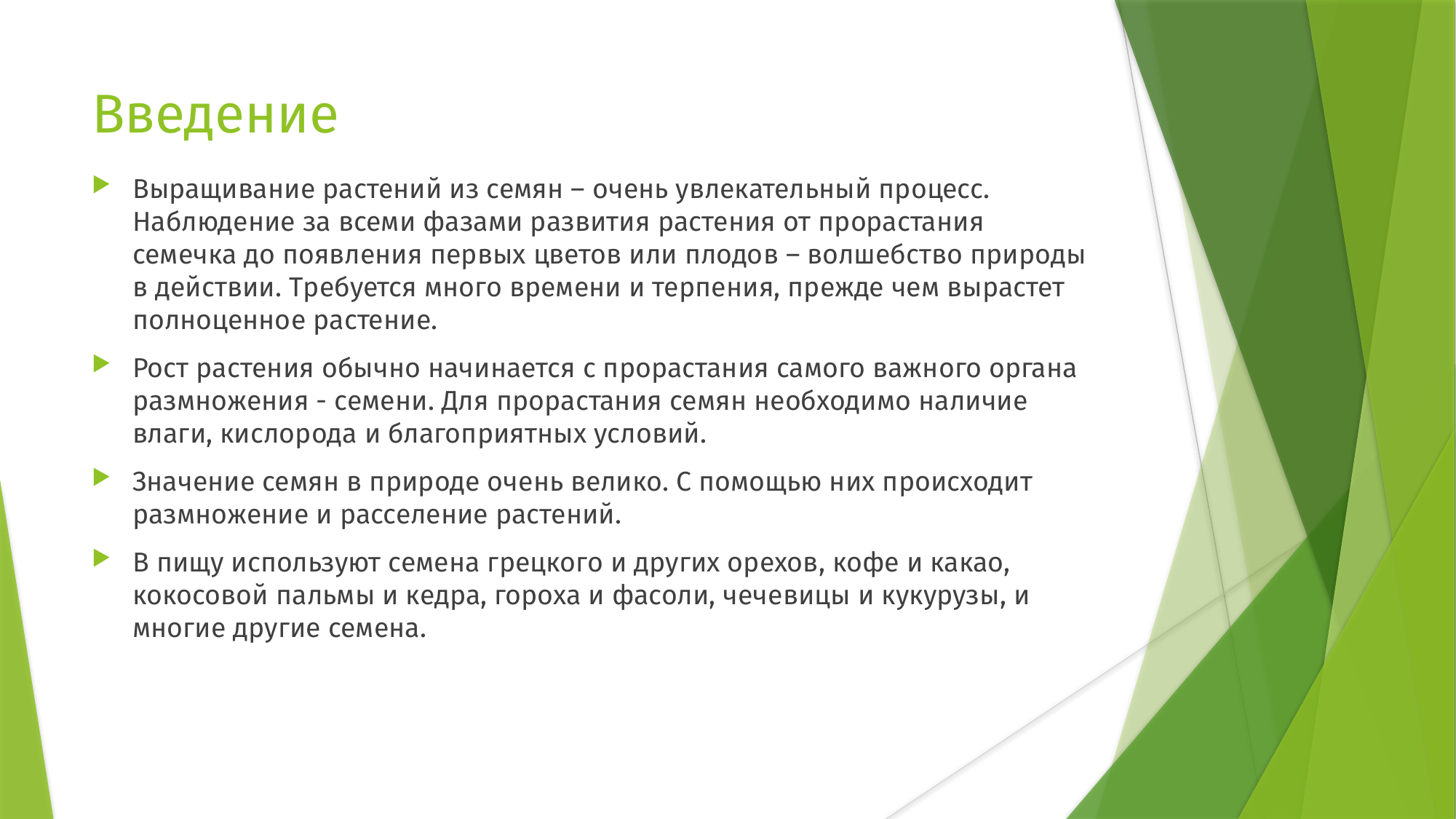

# Введение
Выращивание растений из семян – очень увлекательный процесс. Наблюдение за всеми фазами развития растения от прорастания семечка до появления первых цветов или плодов – волшебство природы в действии. Требуется много времени и терпения, прежде чем вырастет полноценное растение.
Рост растения обычно начинается с прорастания самого важного органа размножения - семени. Для прорастания семян необходимо наличие влаги, кислорода и благоприятных условий.
Значение семян в природе очень велико. С помощью них происходит размножение и расселение растений.
В пищу используют семена грецкого и других орехов, кофе и какао, кокосовой пальмы и кедра, гороха и фасоли, чечевицы и кукурузы, и многие другие семена.